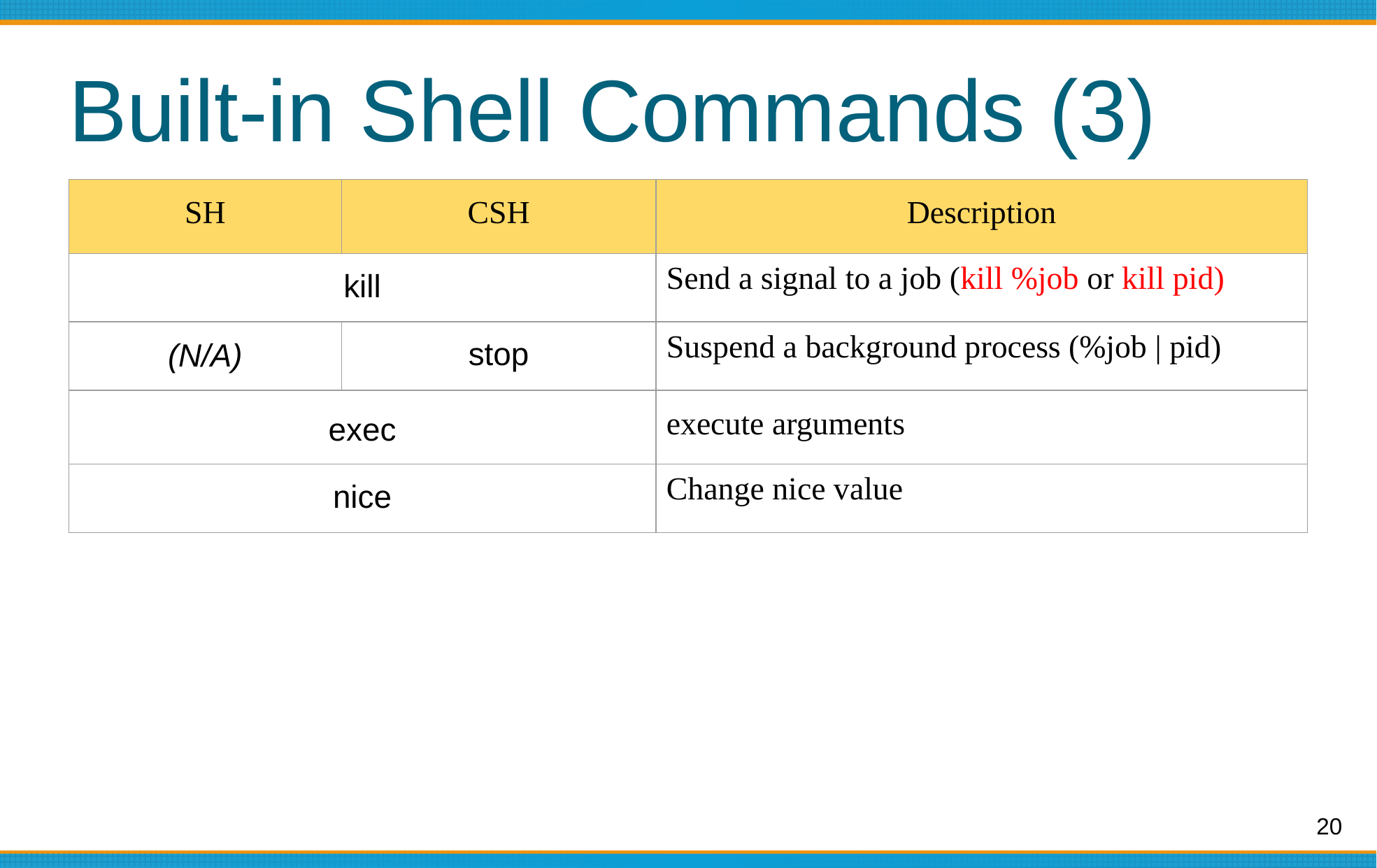

# Built-in Shell Commands (3)
| SH | CSH | Description |
| --- | --- | --- |
| kill |  | Send a signal to a job (kill %job or kill pid) |
| (N/A) | stop | Suspend a background process (%job | pid) |
| exec |  | execute arguments |
| nice |  | Change nice value |
20